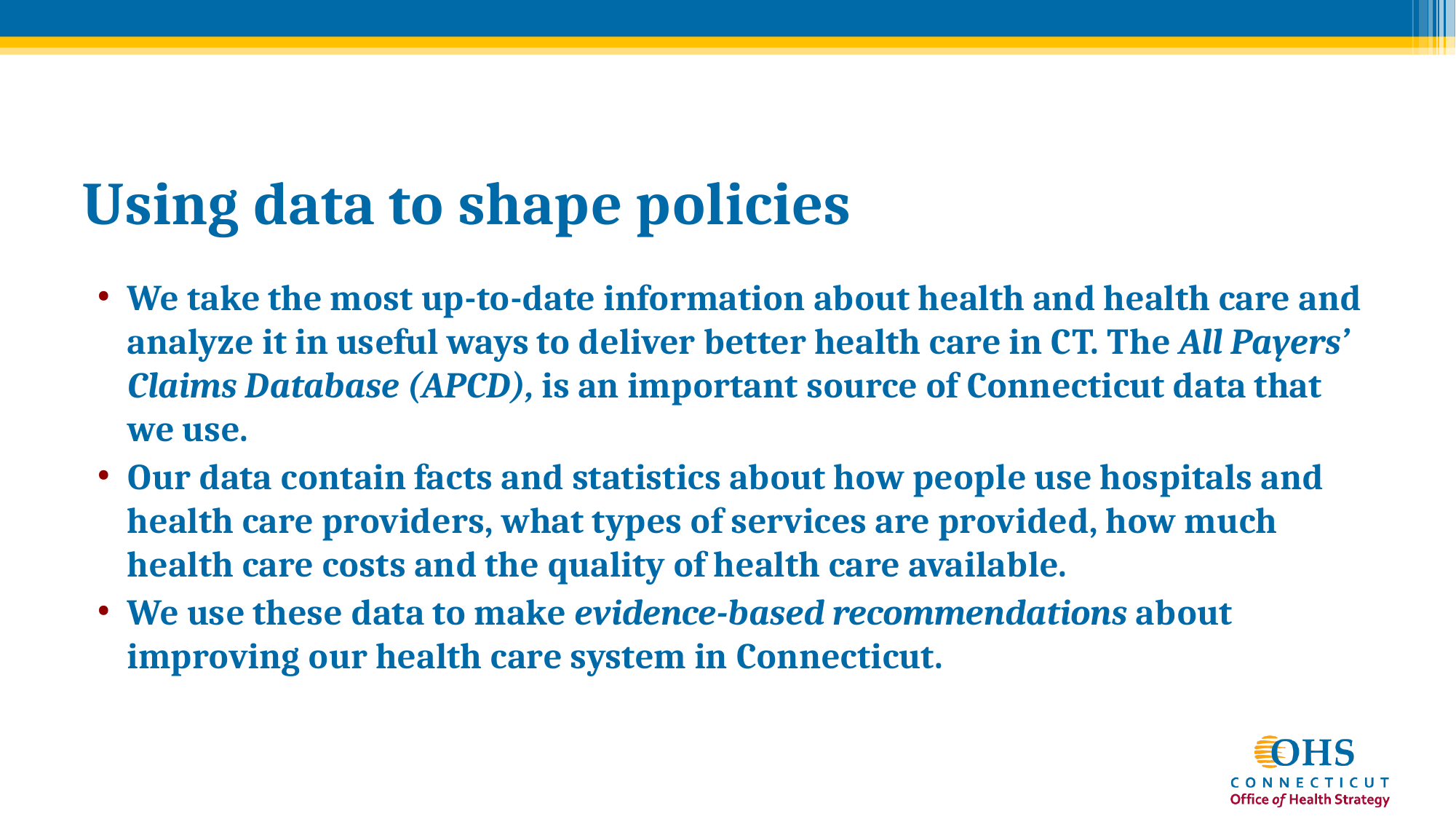

# Using data to shape policies
We take the most up-to-date information about health and health care and analyze it in useful ways to deliver better health care in CT. The All Payers’ Claims Database (APCD), is an important source of Connecticut data that we use.
Our data contain facts and statistics about how people use hospitals and health care providers, what types of services are provided, how much health care costs and the quality of health care available.
We use these data to make evidence-based recommendations about improving our health care system in Connecticut.